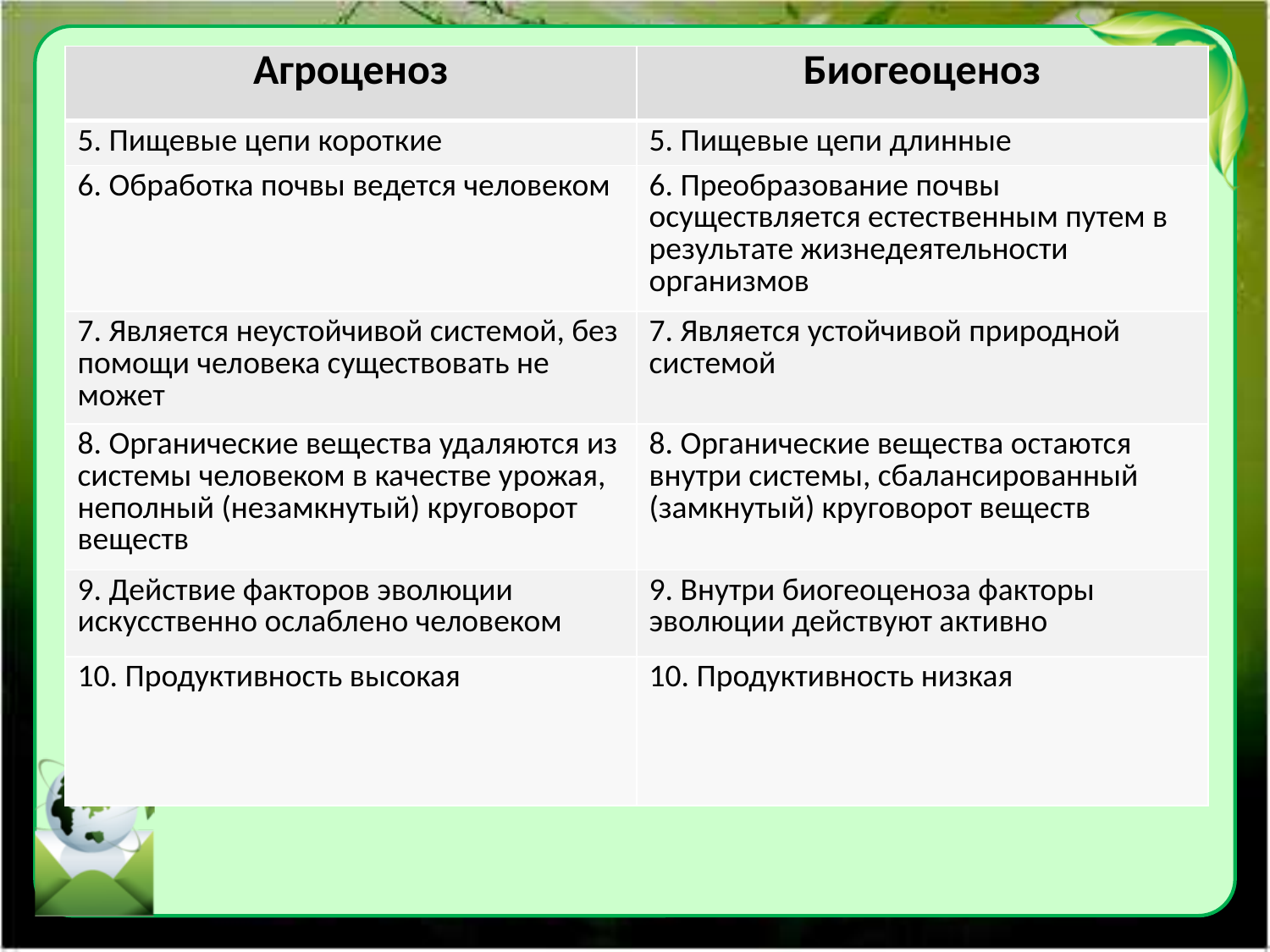

| Агроценоз | Биогеоценоз |
| --- | --- |
| 5. Пищевые цепи короткие | 5. Пищевые цепи длинные |
| 6. Обработка почвы ведется человеком | 6. Преобразование почвы осуществляется естественным путем в результате жизнедеятельности организмов |
| 7. Является неустойчивой системой, без помощи человека существовать не может | 7. Является устойчивой природной системой |
| 8. Органические вещества удаляются из системы человеком в качестве урожая, неполный (незамкнутый) круговорот веществ | 8. Органические вещества остаются внутри системы, сбалансированный (замкнутый) круговорот веществ |
| 9. Действие факторов эволюции искусственно ослаблено человеком | 9. Внутри биогеоценоза факторы эволюции действуют активно |
| 10. Продуктивность высокая | 10. Продуктивность низкая |